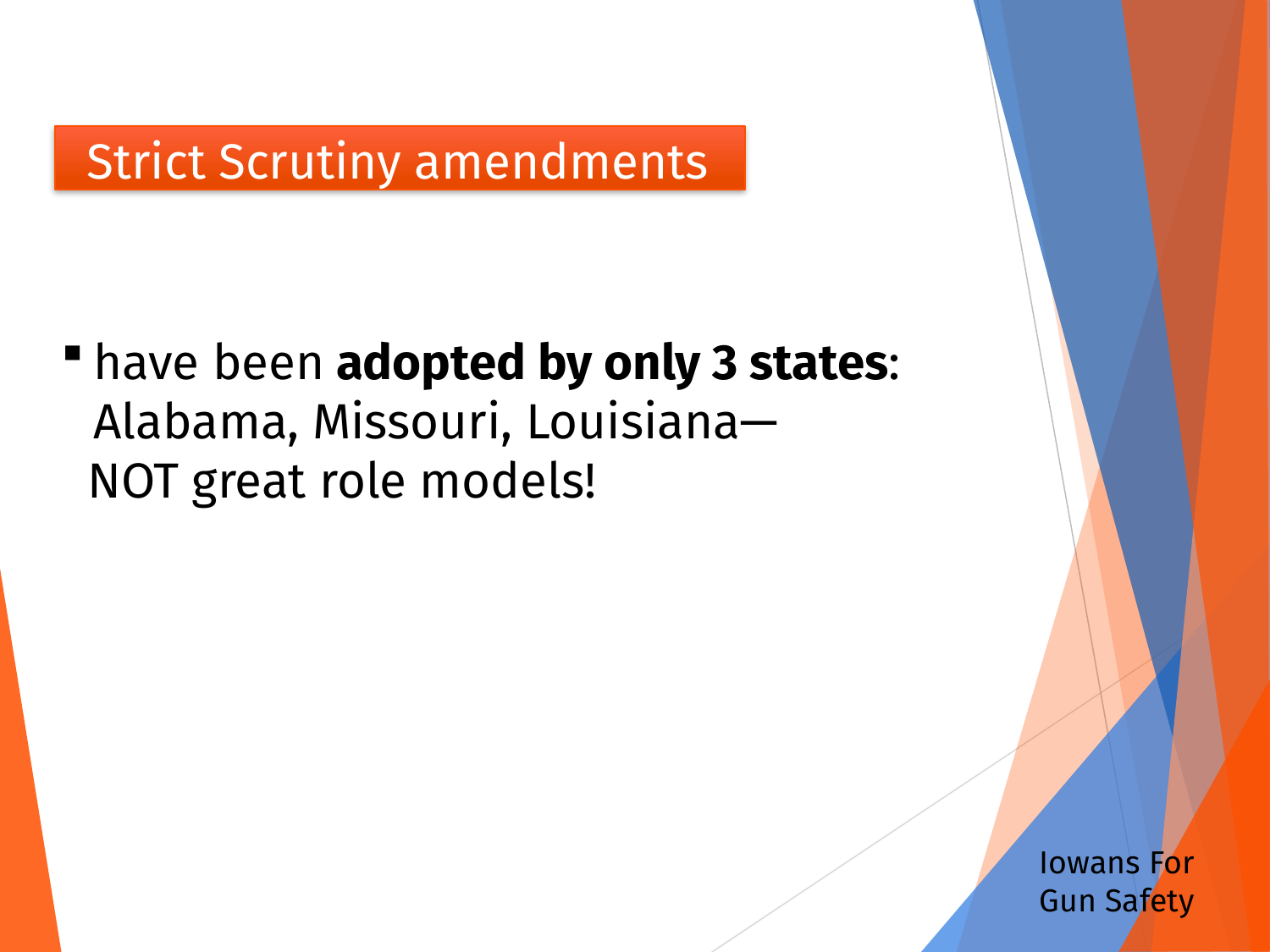

Strict Scrutiny amendments

have been adopted by only 3 states: Alabama, Missouri, Louisiana—
  NOT great role models!